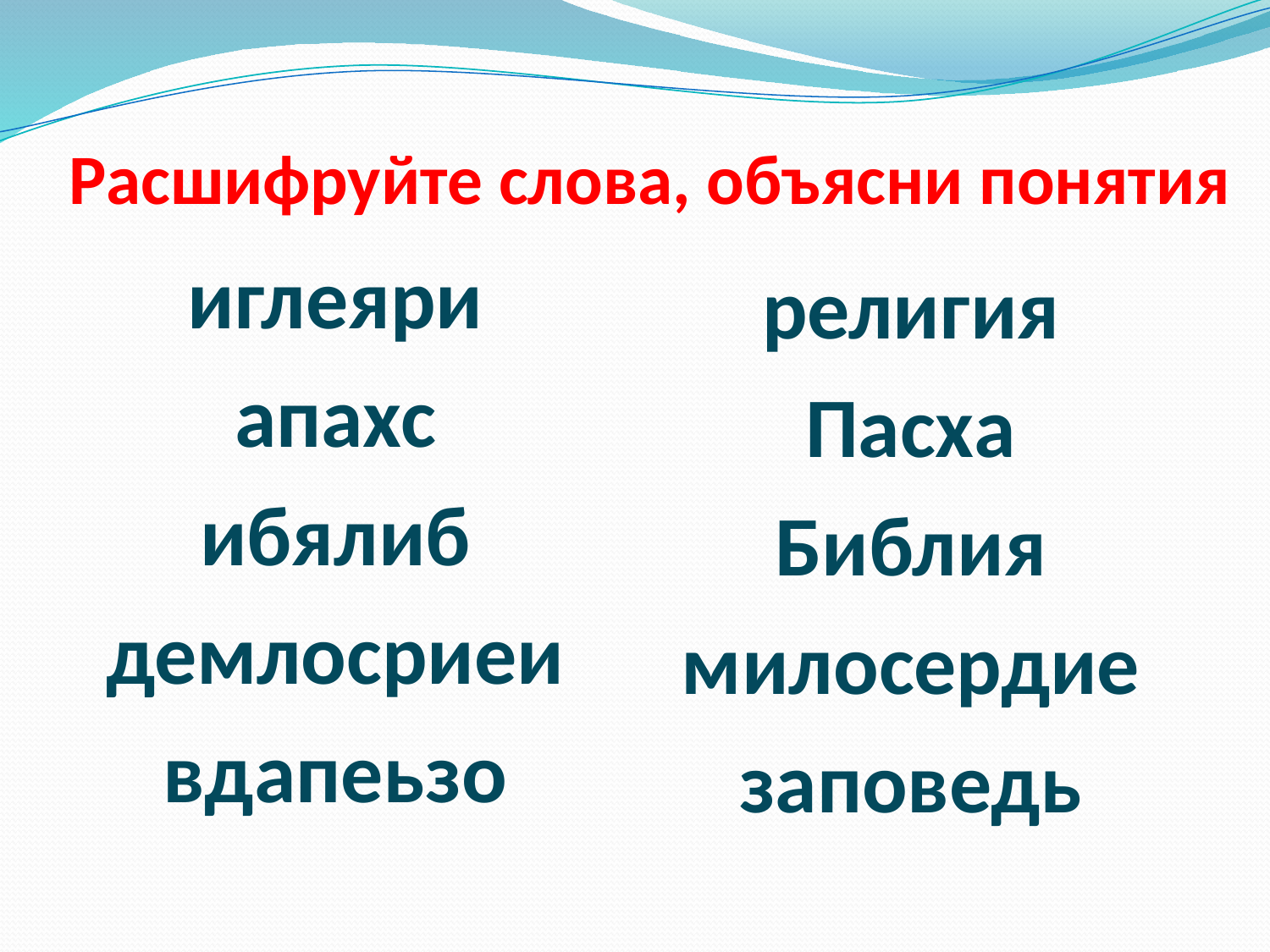

# Расшифруйте слова, объясни понятия
иглеяри
апахс
ибялиб
демлосриеи
вдапеьзо

религия
Пасха
Библия
милосердие
заповедь